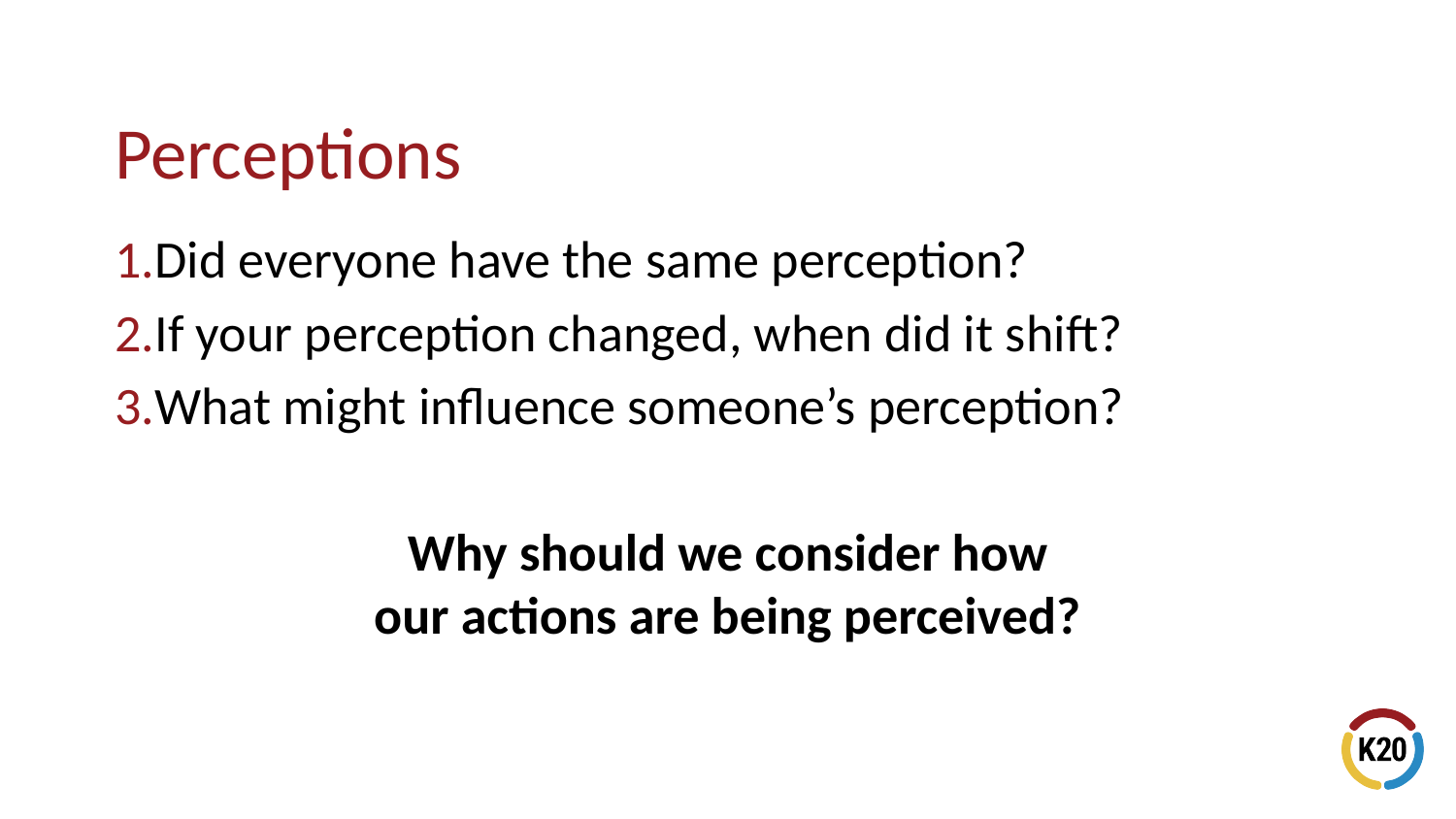

# Perceptions
Did everyone have the same perception?
If your perception changed, when did it shift?
What might influence someone’s perception?

Why should we consider how
our actions are being perceived?